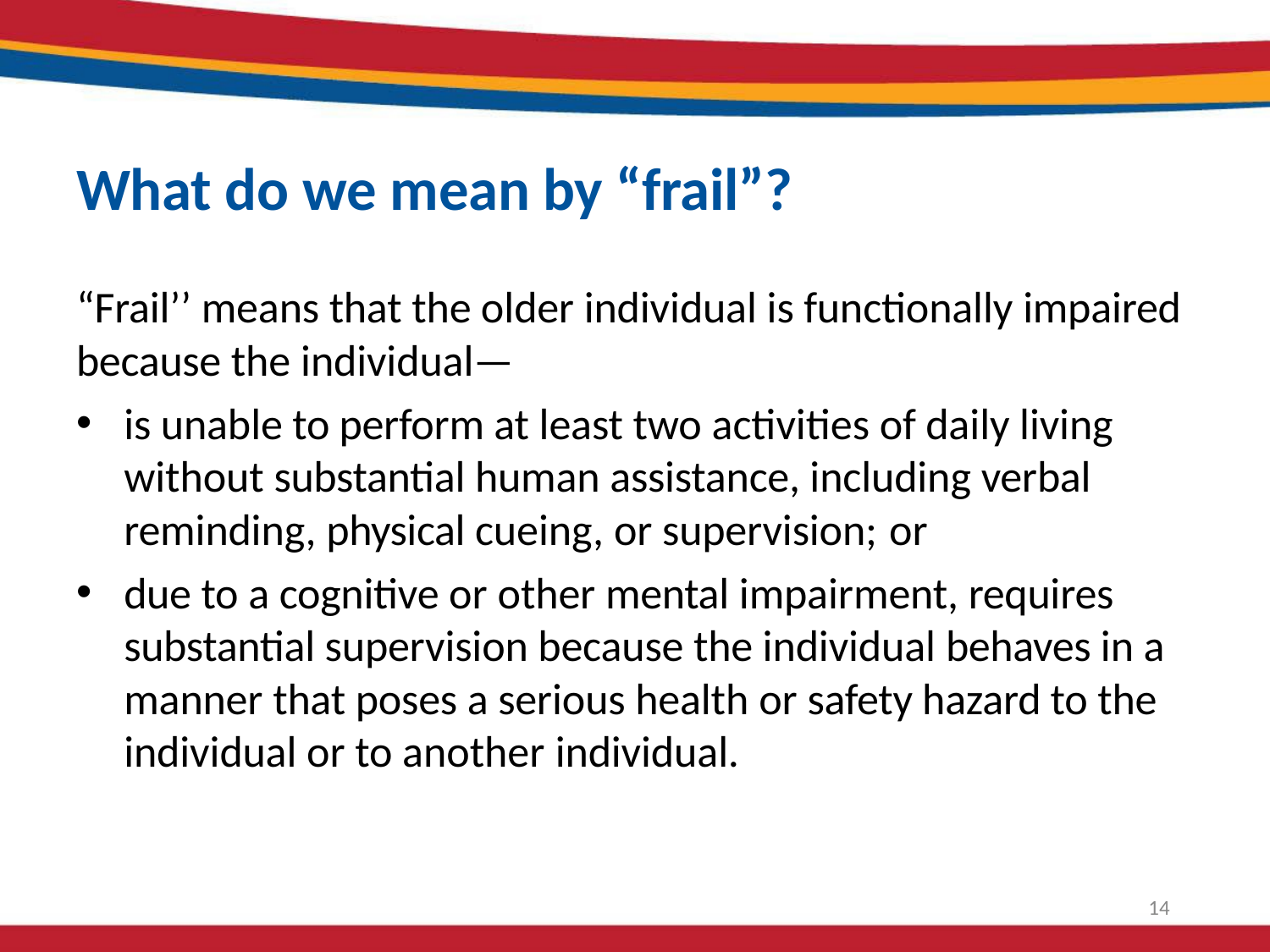

# What do we mean by “frail”?
“Frail’’ means that the older individual is functionally impaired  because the individual—
is unable to perform at least two activities of daily living  without substantial human assistance, including verbal  reminding, physical cueing, or supervision; or
due to a cognitive or other mental impairment, requires  substantial supervision because the individual behaves in a  manner that poses a serious health or safety hazard to the  individual or to another individual.
14